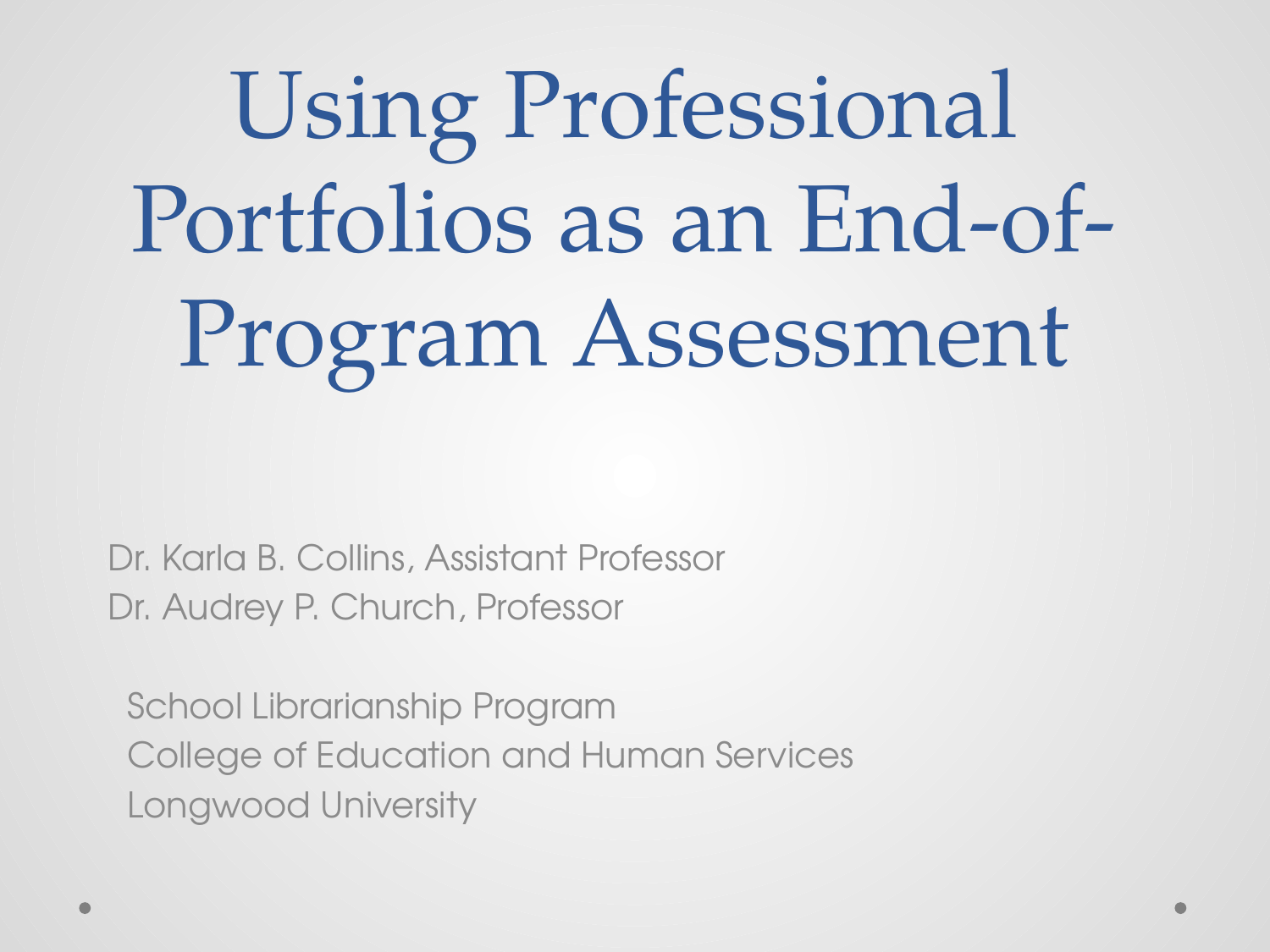

# Using Professional Portfolios as an End-of-Program Assessment
Dr. Karla B. Collins, Assistant Professor
Dr. Audrey P. Church, Professor

  School Librarianship Program
  College of Education and Human Services
  Longwood University